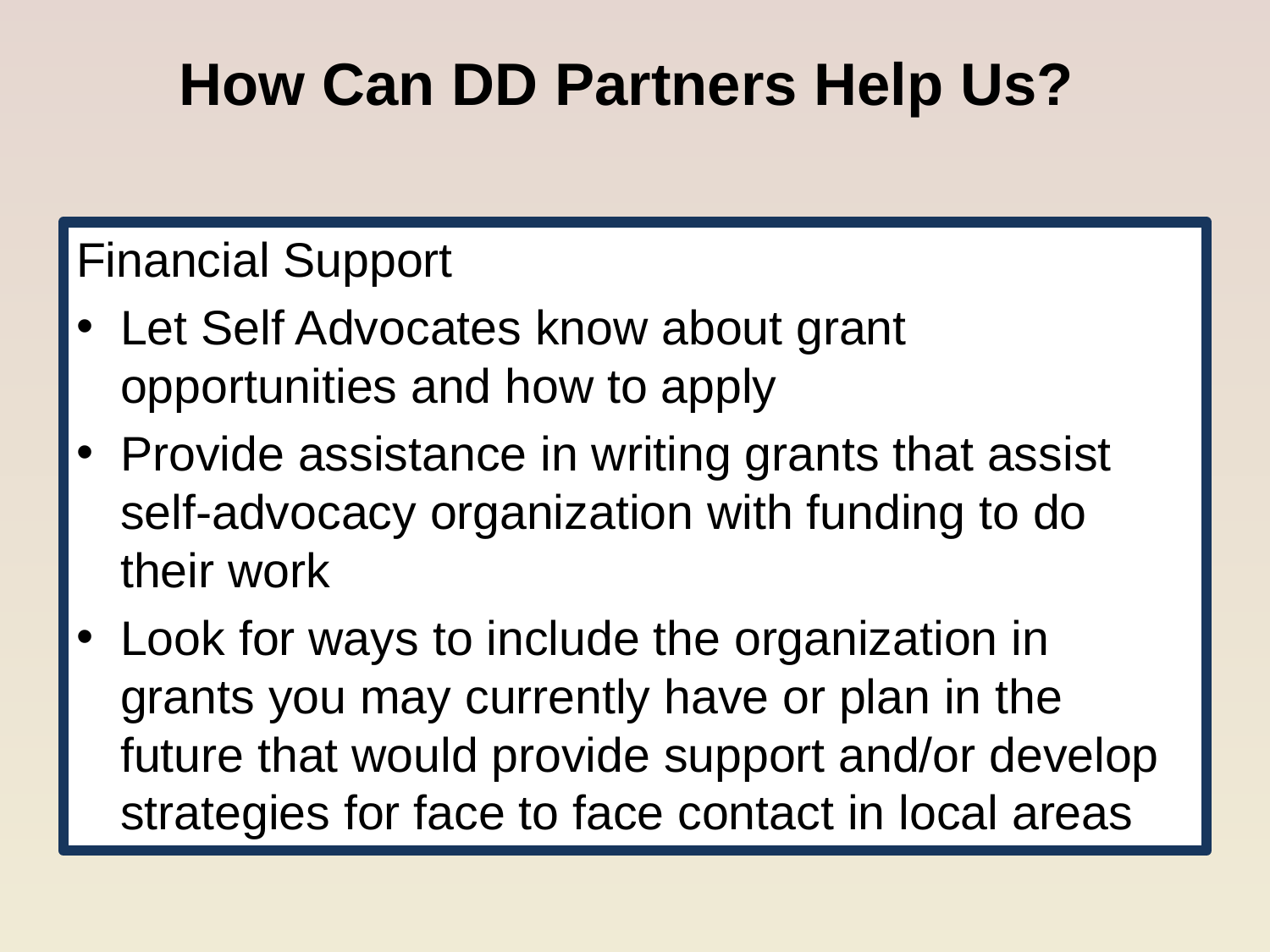

# How Can DD Partners Help Us?
Financial Support
Let Self Advocates know about grant opportunities and how to apply
Provide assistance in writing grants that assist self-advocacy organization with funding to do their work
Look for ways to include the organization in grants you may currently have or plan in the future that would provide support and/or develop strategies for face to face contact in local areas